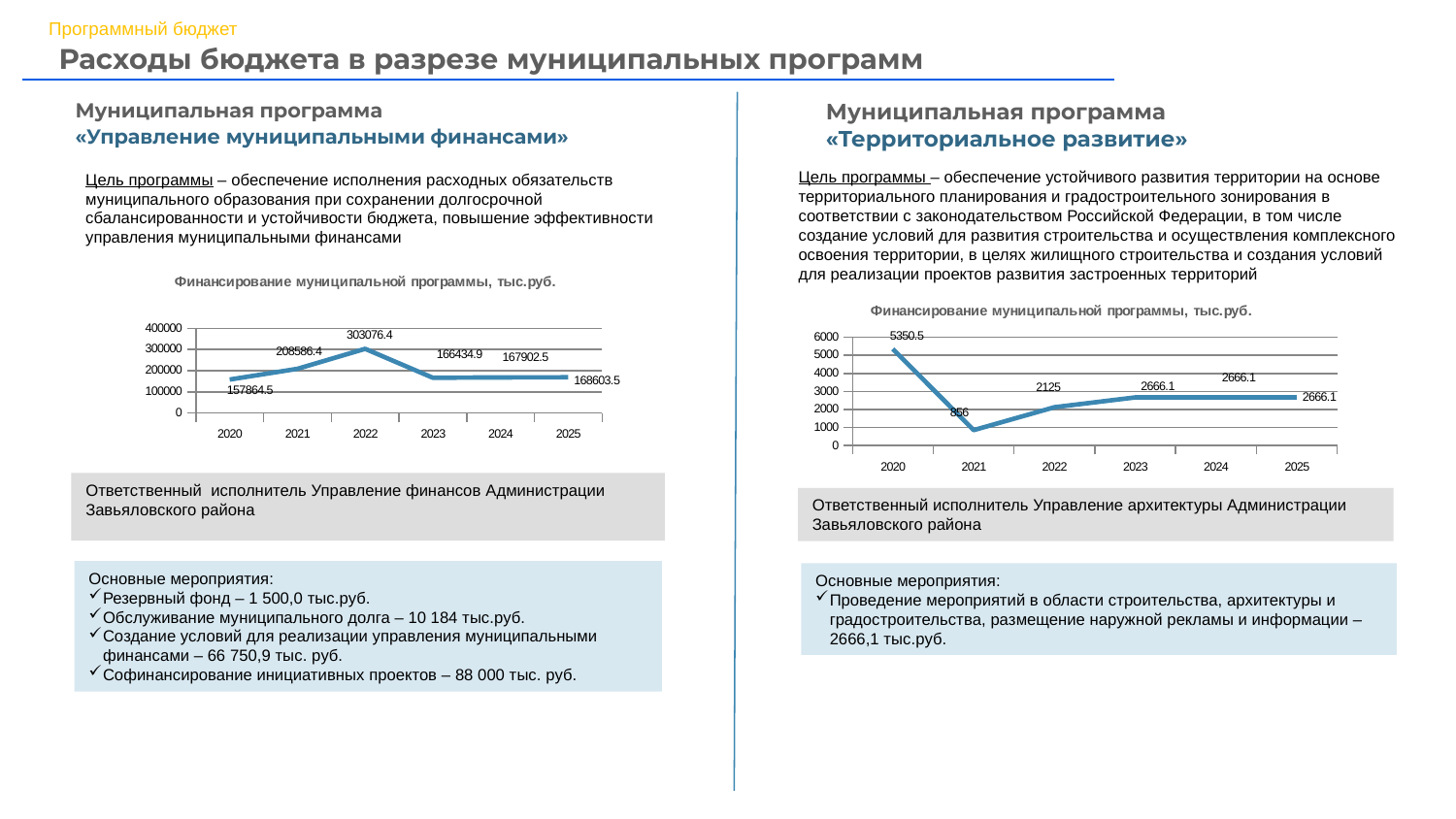

Программный бюджет
Расходы бюджета в разрезе муниципальных программ
Муниципальная программа
«Территориальное развитие»
Муниципальная программа
«Управление муниципальными финансами»
Цель программы – обеспечение устойчивого развития территории на основе территориального планирования и градостроительного зонирования в соответствии с законодательством Российской Федерации, в том числе создание условий для развития строительства и осуществления комплексного освоения территории, в целях жилищного строительства и создания условий для реализации проектов развития застроенных территорий
Цель программы – обеспечение исполнения расходных обязательств муниципального образования при сохранении долгосрочной сбалансированности и устойчивости бюджета, повышение эффективности управления муниципальными финансами

### Chart: Финансирование муниципальной программы, тыс.руб.

| Category | Финансирование муниципальной программы, млн.руб. |
|---|---|
| 2020 | 157864.5 |
| 2021 | 208586.4 |
| 2022 | 303076.4 |
| 2023 | 166434.9 |
| 2024 | 167902.5 |
| 2025 | 168603.5 |

### Chart: Финансирование муниципальной программы, тыс.руб.

| Category | Финансирование муниципальной программы, млн.руб. |
|---|---|
| 2020 | 5350.5 |
| 2021 | 856.0 |
| 2022 | 2125.0 |
| 2023 | 2666.1 |
| 2024 | 2666.1 |
| 2025 | 2666.1 |
Ответственный  исполнитель Управление финансов Администрации Завьяловского района

Ответственный исполнитель Управление архитектуры Администрации Завьяловского района
Основные мероприятия:
Резервный фонд – 1 500,0 тыс.руб.
Обслуживание муниципального долга – 10 184 тыс.руб.
Создание условий для реализации управления муниципальными финансами – 66 750,9 тыс. руб.
Софинансирование инициативных проектов – 88 000 тыс. руб.
Основные мероприятия:
Проведение мероприятий в области строительства, архитектуры и градостроительства, размещение наружной рекламы и информации – 2666,1 тыс.руб.